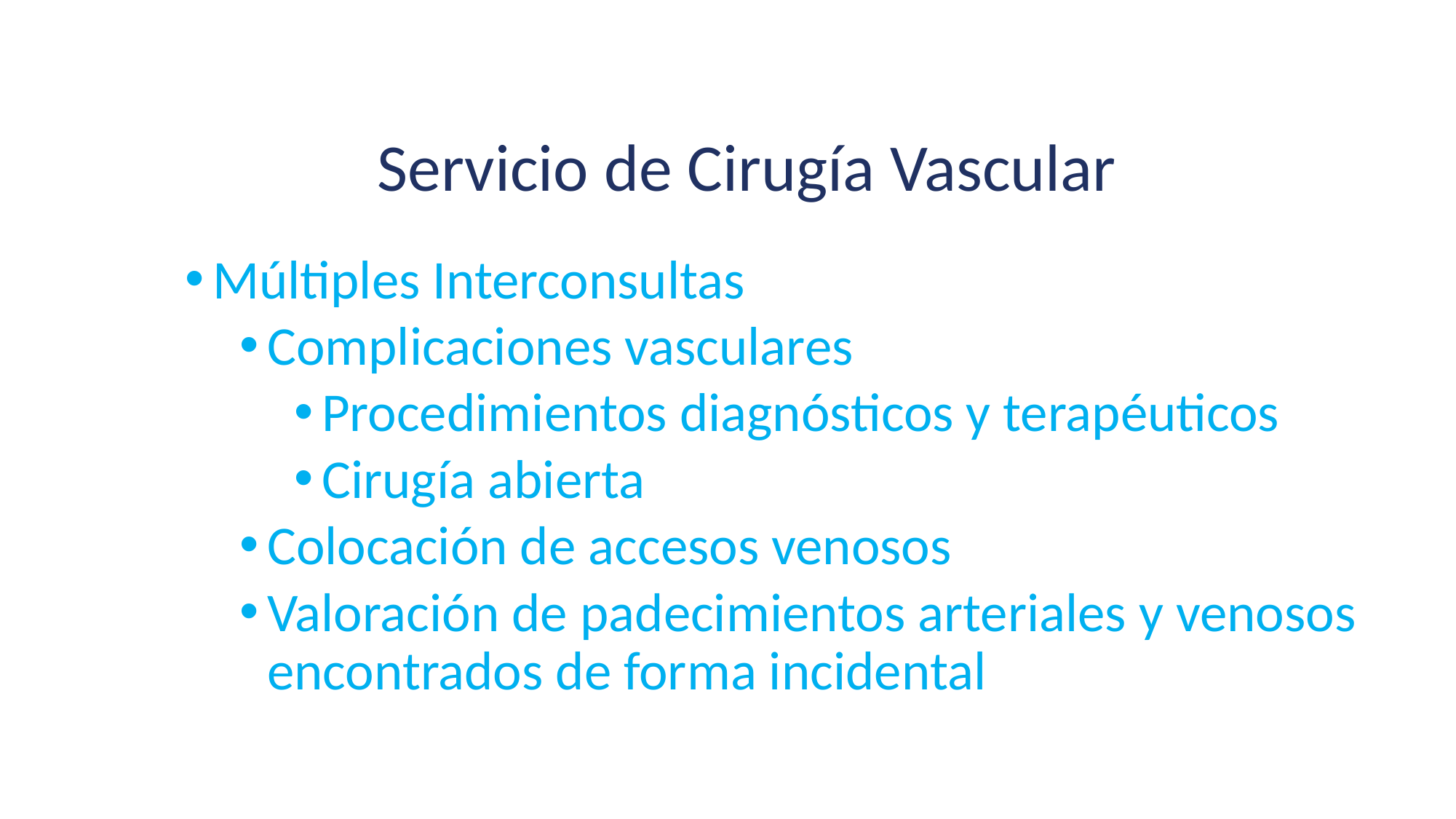

Servicio de Cirugía Vascular
Múltiples Interconsultas
Complicaciones vasculares
Procedimientos diagnósticos y terapéuticos
Cirugía abierta
Colocación de accesos venosos
Valoración de padecimientos arteriales y venosos encontrados de forma incidental